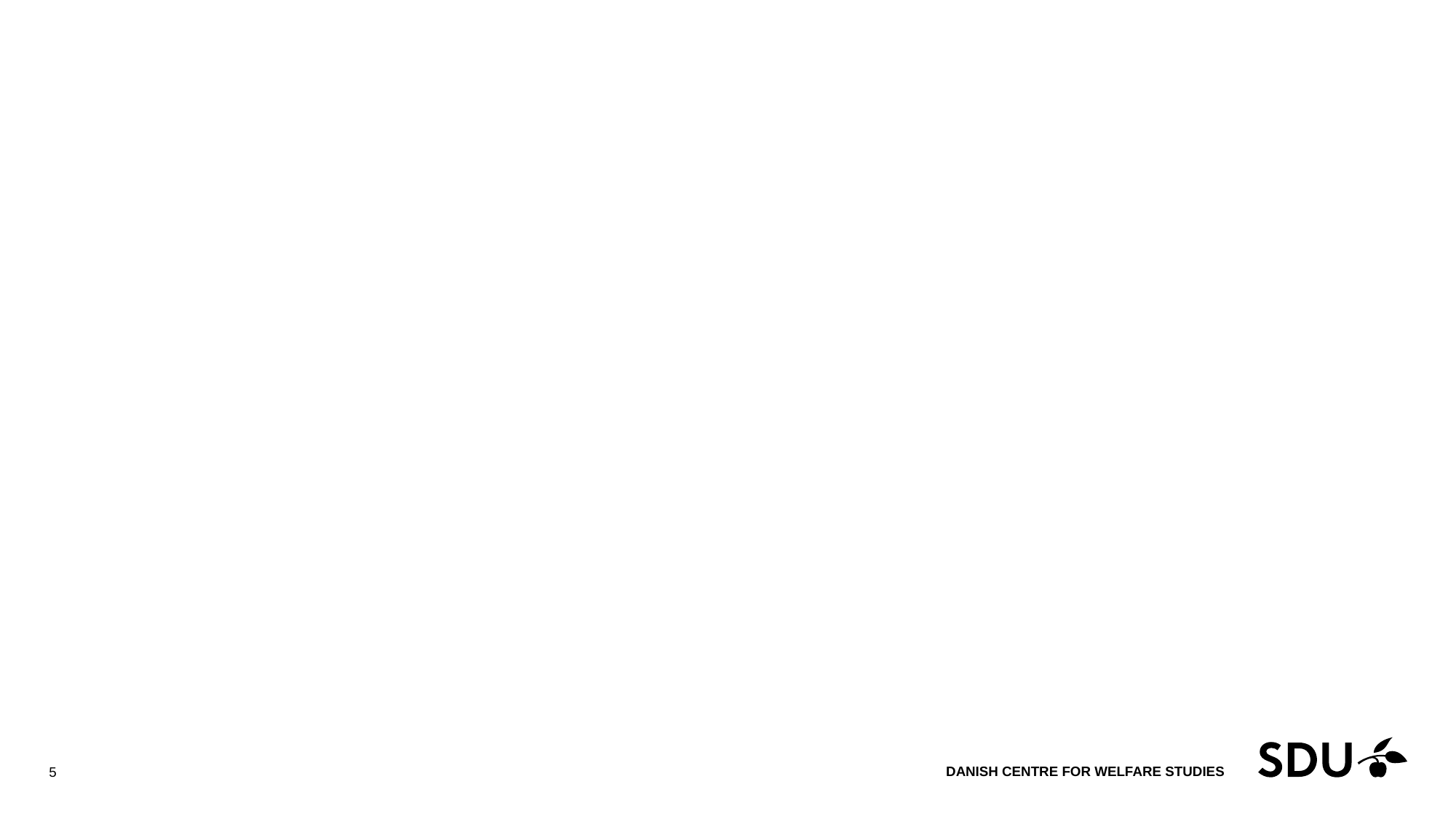

#

Danish Centre for Welfare Studies

5
21 September 2016